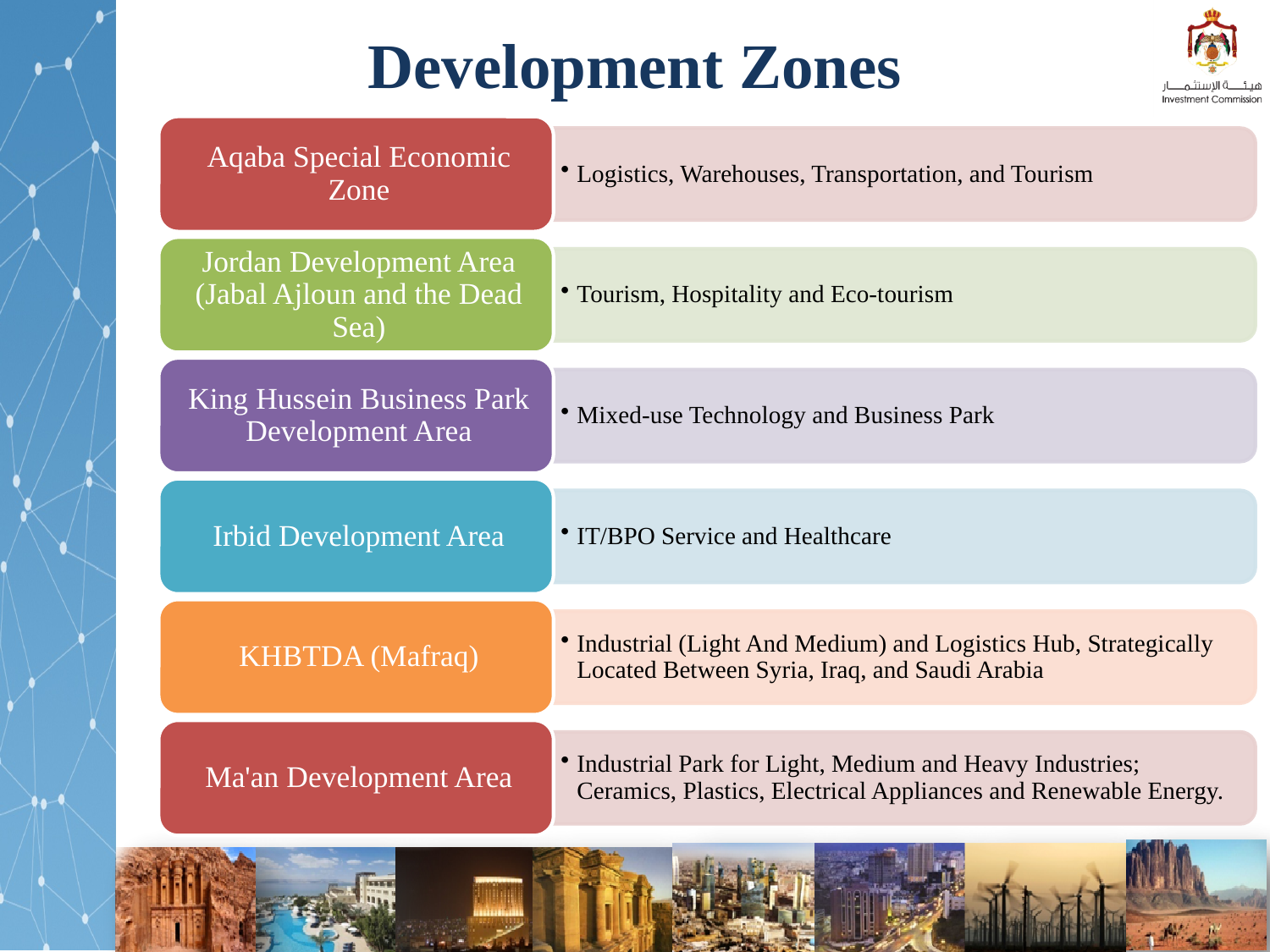

# Development Zones
Logistics, Warehouses, Transportation, and Tourism
Aqaba Special Economic Zone
Tourism, Hospitality and Eco-tourism
Jordan Development Area (Jabal Ajloun and the Dead Sea)
Mixed-use Technology and Business Park
King Hussein Business Park Development Area
IT/BPO Service and Healthcare
Irbid Development Area
Industrial (Light And Medium) and Logistics Hub, Strategically Located Between Syria, Iraq, and Saudi Arabia
KHBTDA (Mafraq)
Industrial Park for Light, Medium and Heavy Industries; Ceramics, Plastics, Electrical Appliances and Renewable Energy.
Ma'an Development Area